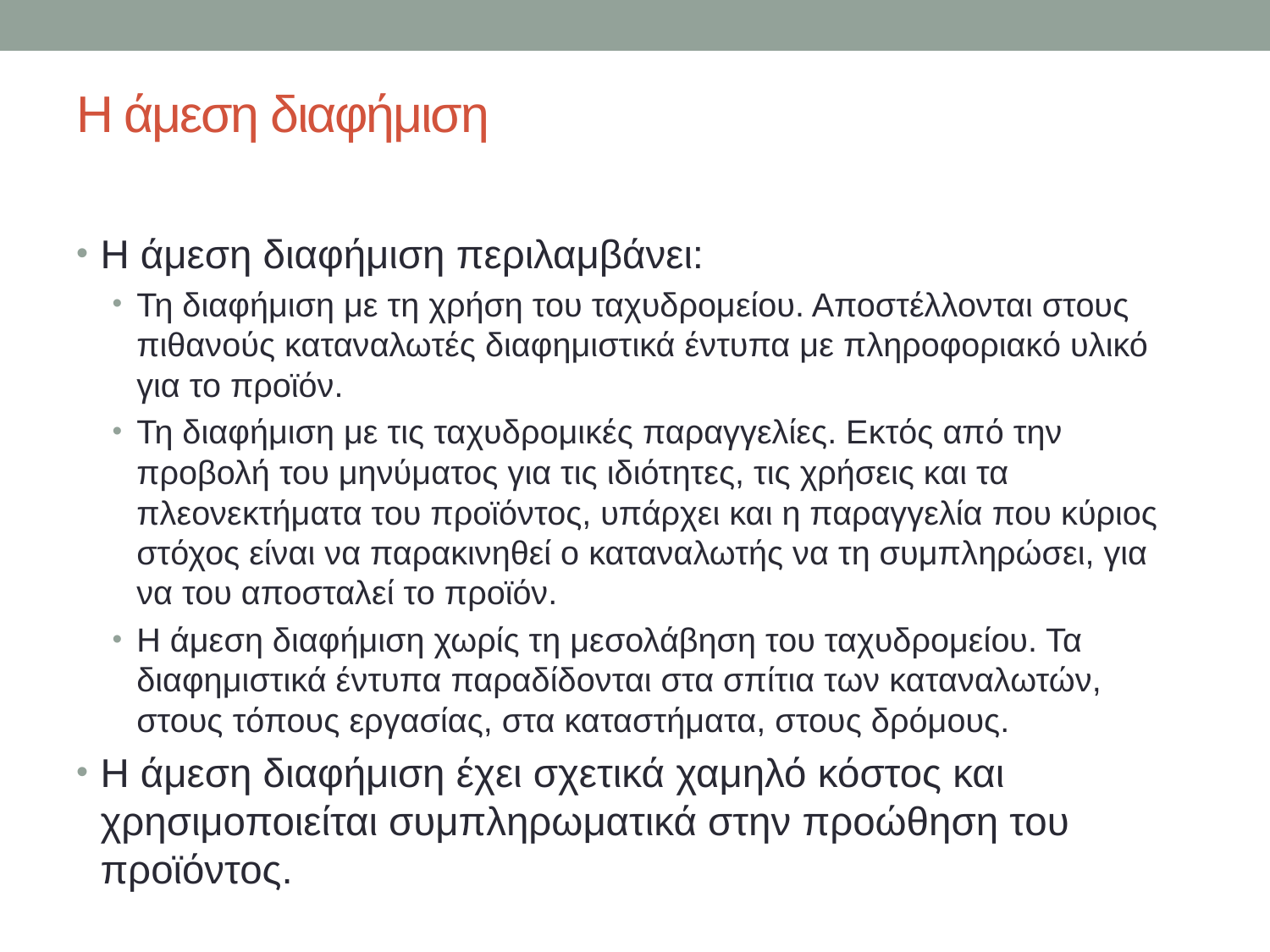

# Η άμεση διαφήμιση
Η άμεση διαφήμιση περιλαμβάνει:
Τη διαφήμιση με τη χρήση του ταχυδρομείου. Αποστέλλονται στους πιθανούς καταναλωτές διαφημιστικά έντυπα με πληροφοριακό υλικό για το προϊόν.
Τη διαφήμιση με τις ταχυδρομικές παραγγελίες. Εκτός από την προβολή του μηνύματος για τις ιδιότητες, τις χρήσεις και τα πλεονεκτήματα του προϊόντος, υπάρχει και η παραγγελία που κύριος στόχος είναι να παρακινηθεί ο καταναλωτής να τη συμπληρώσει, για να του αποσταλεί το προϊόν.
Η άμεση διαφήμιση χωρίς τη μεσολάβηση του ταχυδρομείου. Τα διαφημιστικά έντυπα παραδίδονται στα σπίτια των καταναλωτών, στους τόπους εργασίας, στα καταστήματα, στους δρόμους.
Η άμεση διαφήμιση έχει σχετικά χαμηλό κόστος και χρησιμοποιείται συμπληρωματικά στην προώθηση του προϊόντος.